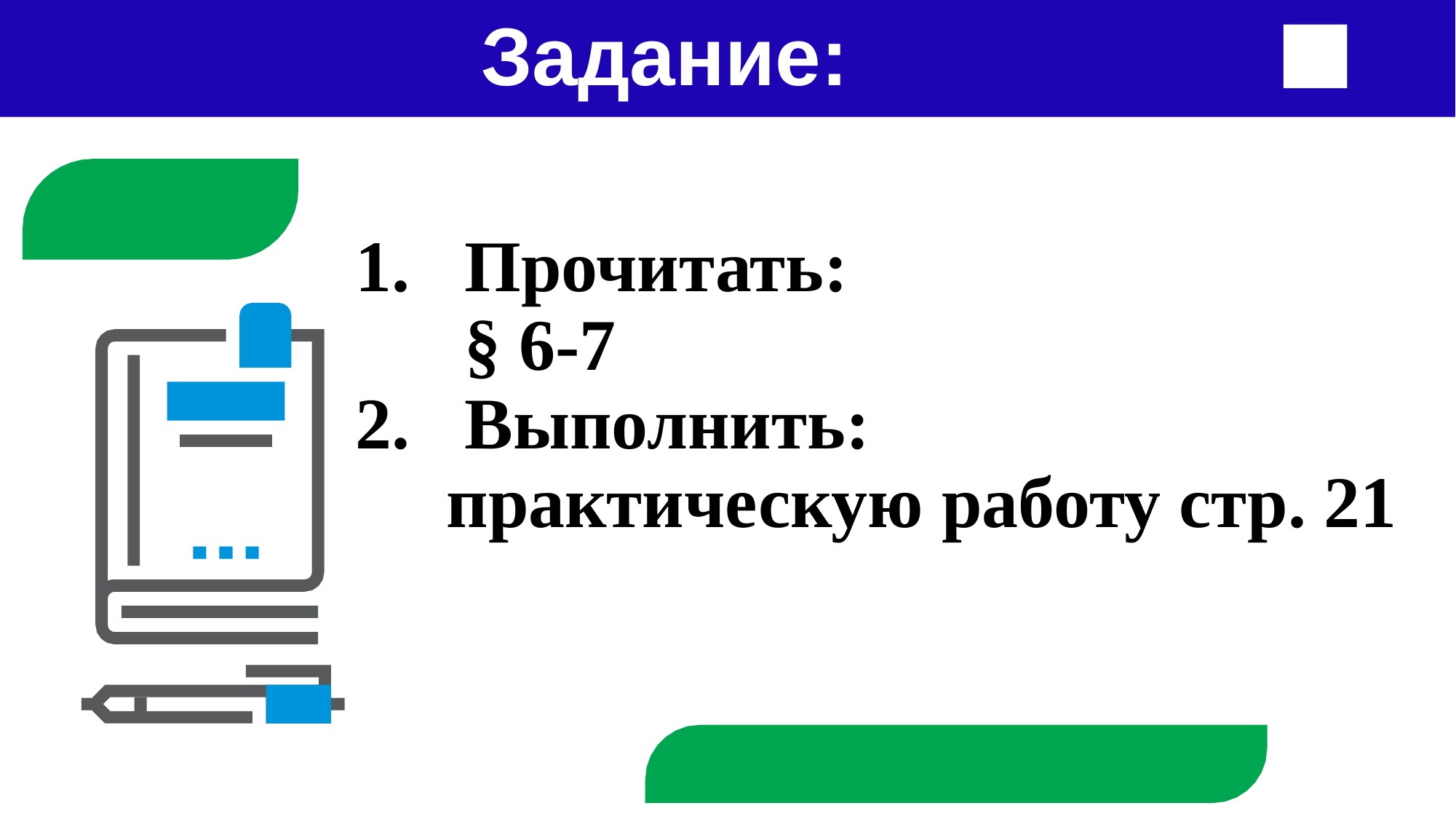

# Задание:

Прочитать:
      § 6-7
2.   Выполнить:
     практическую работу стр. 21